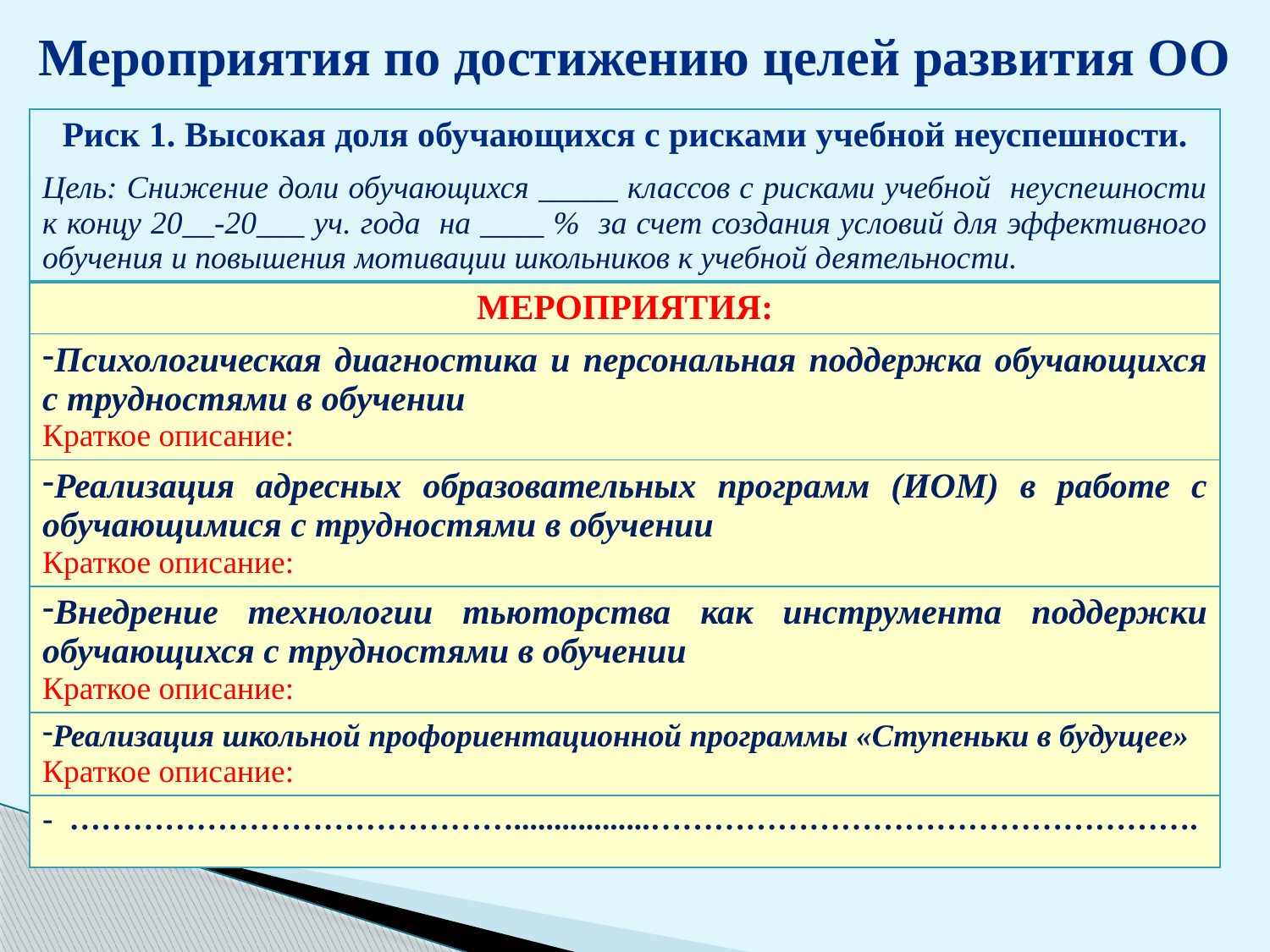

# Мероприятия по достижению целей развития ОО
| Риск 1. Высокая доля обучающихся с рисками учебной неуспешности. Цель: Снижение доли обучающихся \_\_\_\_\_ классов с рисками учебной неуспешности к концу 20\_\_-20\_\_\_ уч. года на \_\_\_\_ % за счет создания условий для эффективного обучения и повышения мотивации школьников к учебной деятельности. |
| --- |
| МЕРОПРИЯТИЯ: |
| Психологическая диагностика и персональная поддержка обучающихся с трудностями в обучении Краткое описание: |
| Реализация адресных образовательных программ (ИОМ) в работе с обучающимися с трудностями в обучении Краткое описание: |
| Внедрение технологии тьюторства как инструмента поддержки обучающихся с трудностями в обучении Краткое описание: |
| Реализация школьной профориентационной программы «Ступеньки в будущее» Краткое описание: |
| - …………………………………….................……………………………………………. |